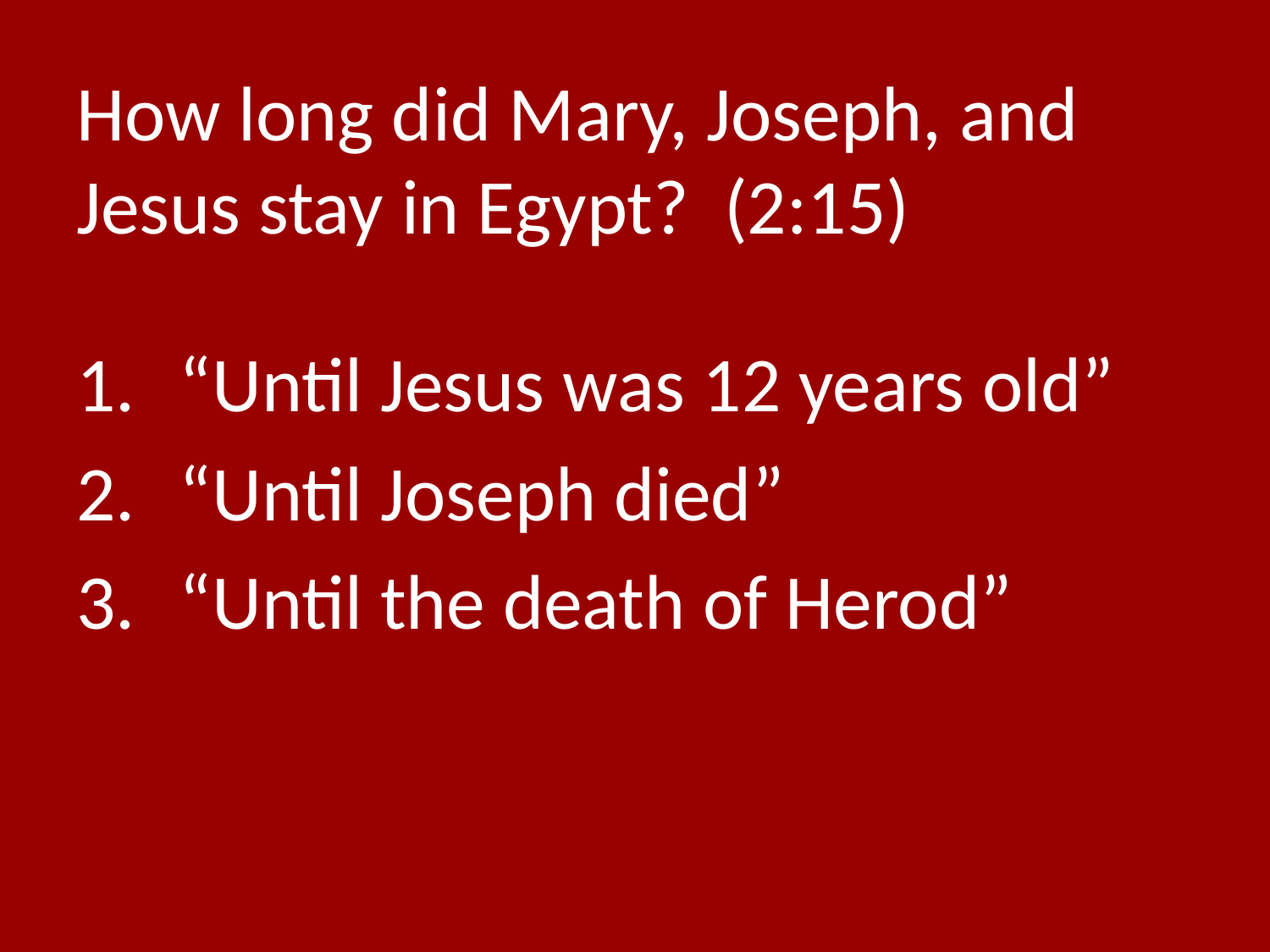

# How long did Mary, Joseph, and Jesus stay in Egypt?  (2:15)
“Until Jesus was 12 years old”
“Until Joseph died”
“Until the death of Herod”